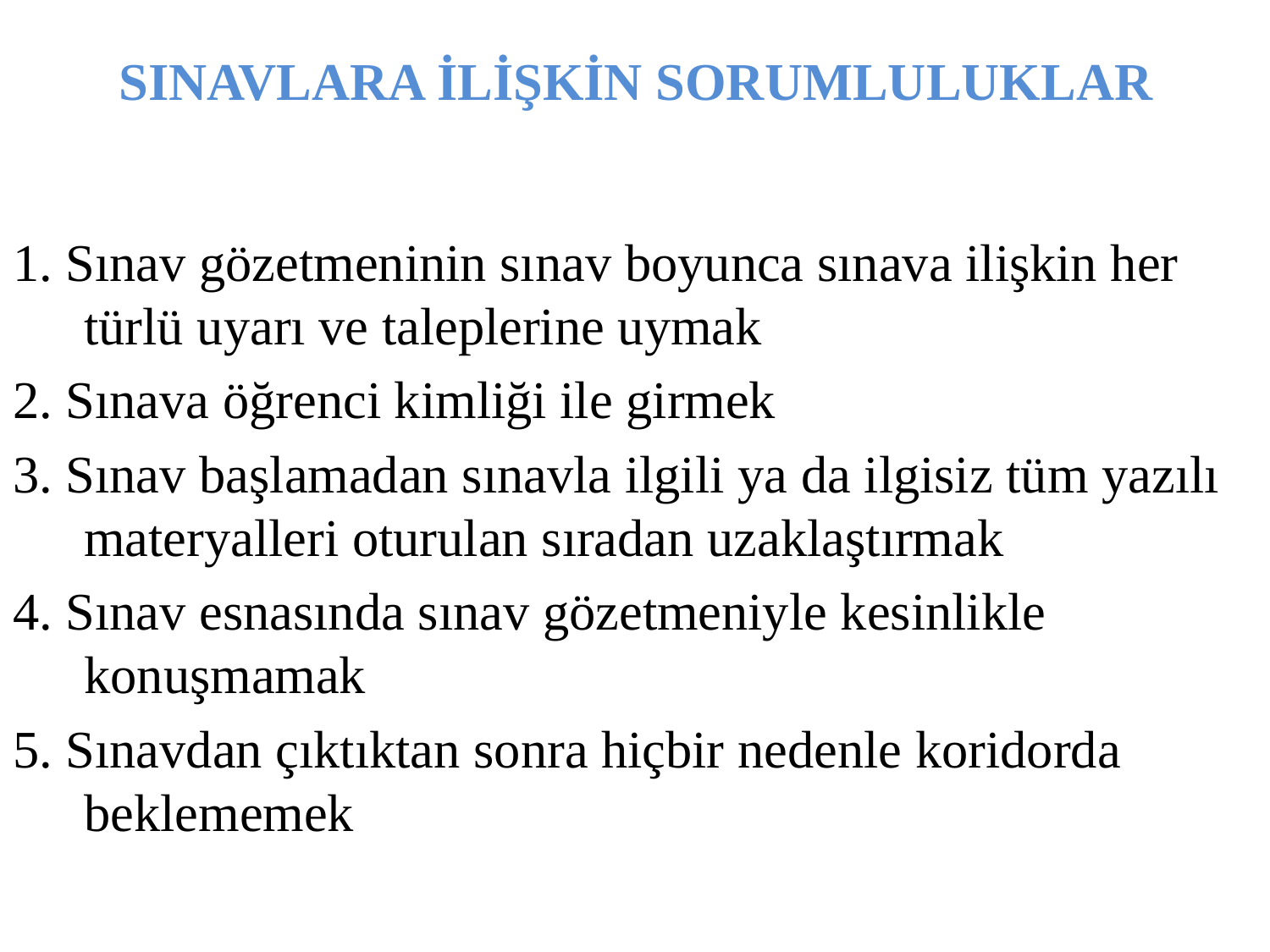

# SINAVLARA İLİŞKİN SORUMLULUKLAR
1. Sınav gözetmeninin sınav boyunca sınava ilişkin her türlü uyarı ve taleplerine uymak
2. Sınava öğrenci kimliği ile girmek
3. Sınav başlamadan sınavla ilgili ya da ilgisiz tüm yazılı materyalleri oturulan sıradan uzaklaştırmak
4. Sınav esnasında sınav gözetmeniyle kesinlikle konuşmamak
5. Sınavdan çıktıktan sonra hiçbir nedenle koridorda beklememek